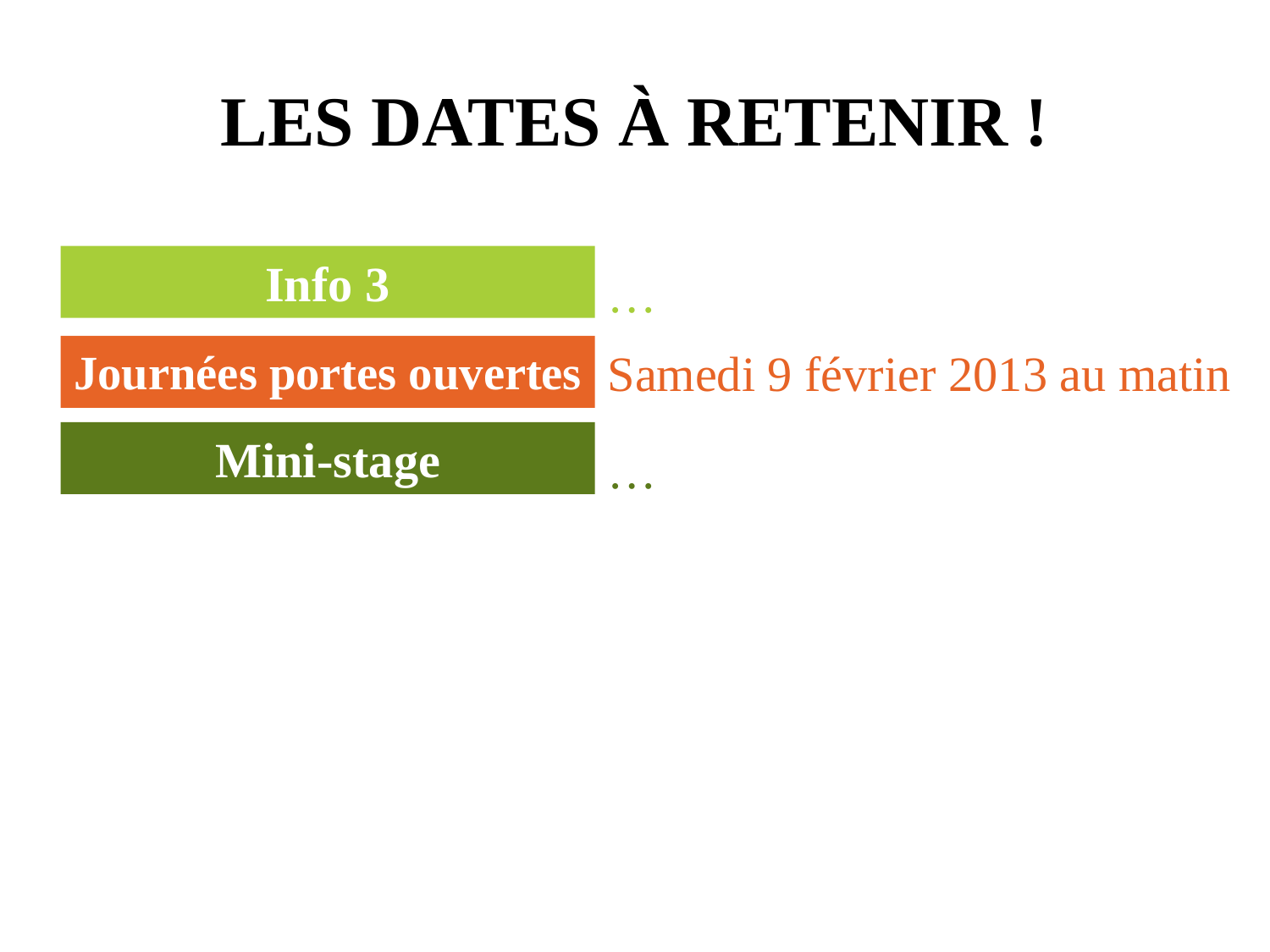

# LES DATES À RETENIR !
Info 3
…
Journées portes ouvertes
Samedi 9 février 2013 au matin
Mini-stage
…